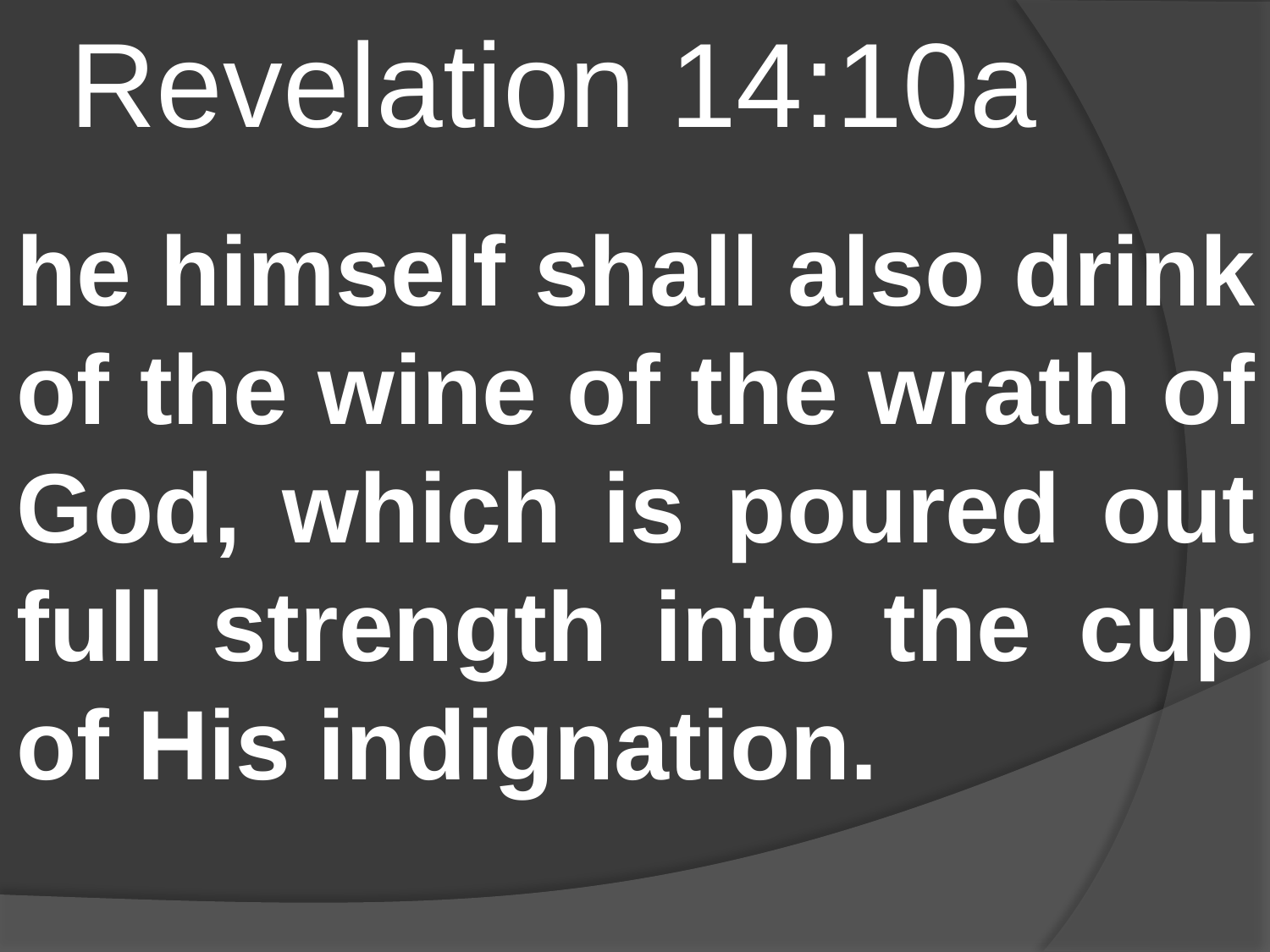

# Revelation 14:10a
he himself shall also drink of the wine of the wrath of God, which is poured out full strength into the cup of His indignation.